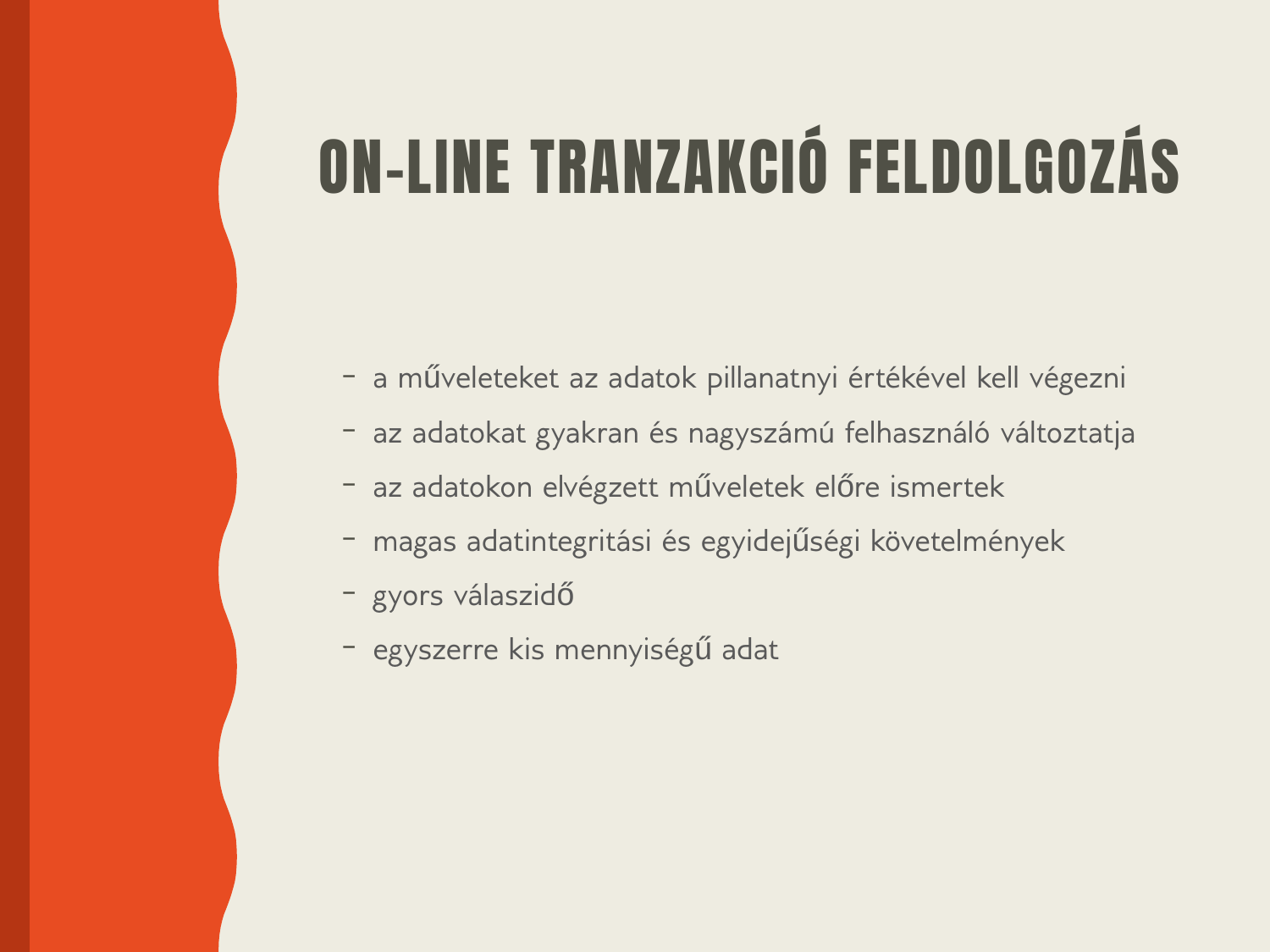

# On-line tranzakció feldolgozás

a műveleteket az adatok pillanatnyi értékével kell végezni
az adatokat gyakran és nagyszámú felhasználó változtatja
az adatokon elvégzett műveletek előre ismertek
magas adatintegritási és egyidejűségi követelmények
gyors válaszidő
egyszerre kis mennyiségű adat